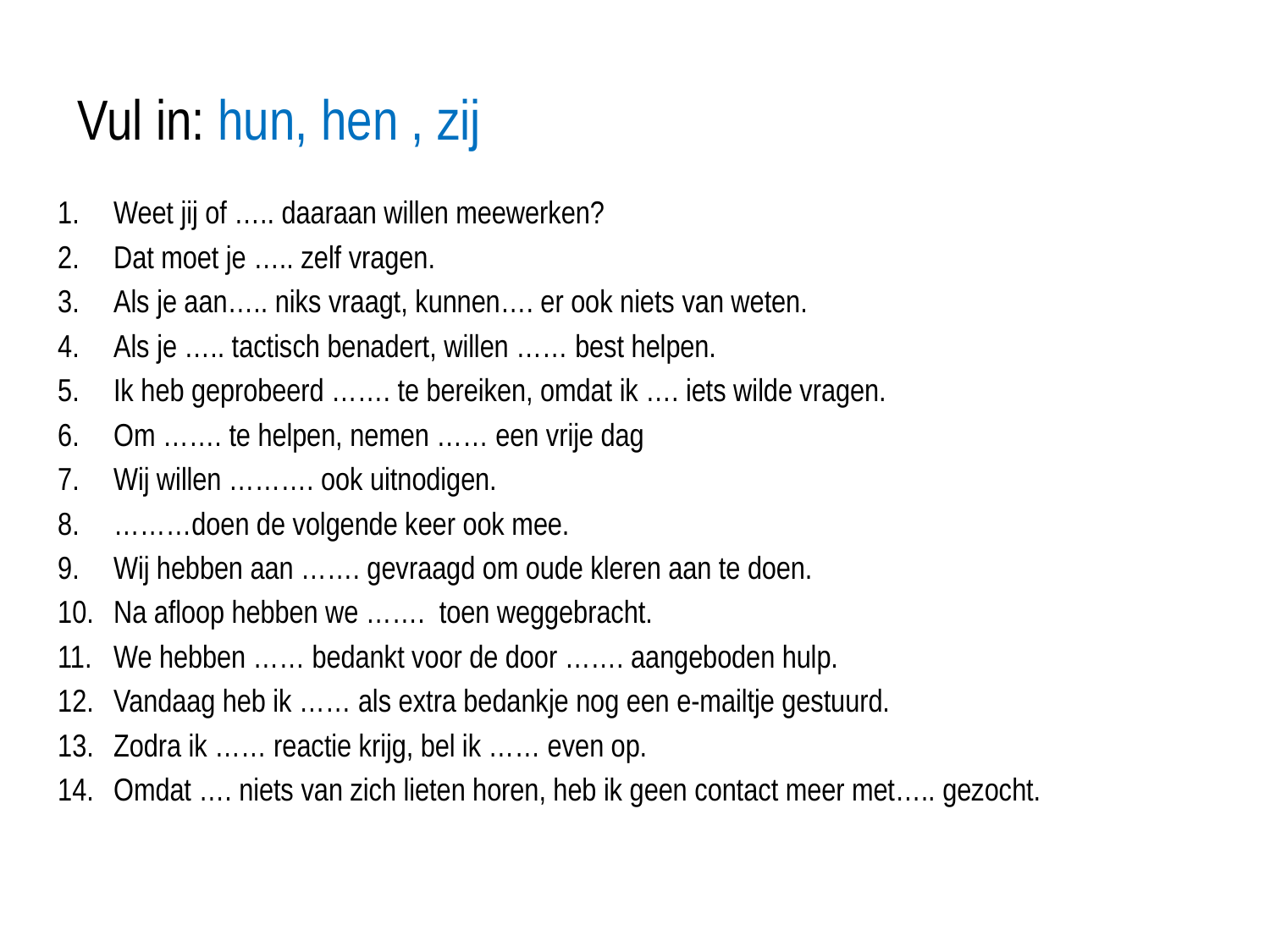

# Vul in: hun, hen , zij
Weet jij of ….. daaraan willen meewerken?
Dat moet je ….. zelf vragen.
Als je aan….. niks vraagt, kunnen…. er ook niets van weten.
Als je ….. tactisch benadert, willen …… best helpen.
Ik heb geprobeerd ……. te bereiken, omdat ik …. iets wilde vragen.
Om ……. te helpen, nemen …… een vrije dag
Wij willen ………. ook uitnodigen.
………doen de volgende keer ook mee.
Wij hebben aan ……. gevraagd om oude kleren aan te doen.
Na afloop hebben we …….  toen weggebracht.
We hebben …… bedankt voor de door ……. aangeboden hulp.
Vandaag heb ik …… als extra bedankje nog een e-mailtje gestuurd.
Zodra ik …… reactie krijg, bel ik …… even op.
Omdat …. niets van zich lieten horen, heb ik geen contact meer met….. gezocht.